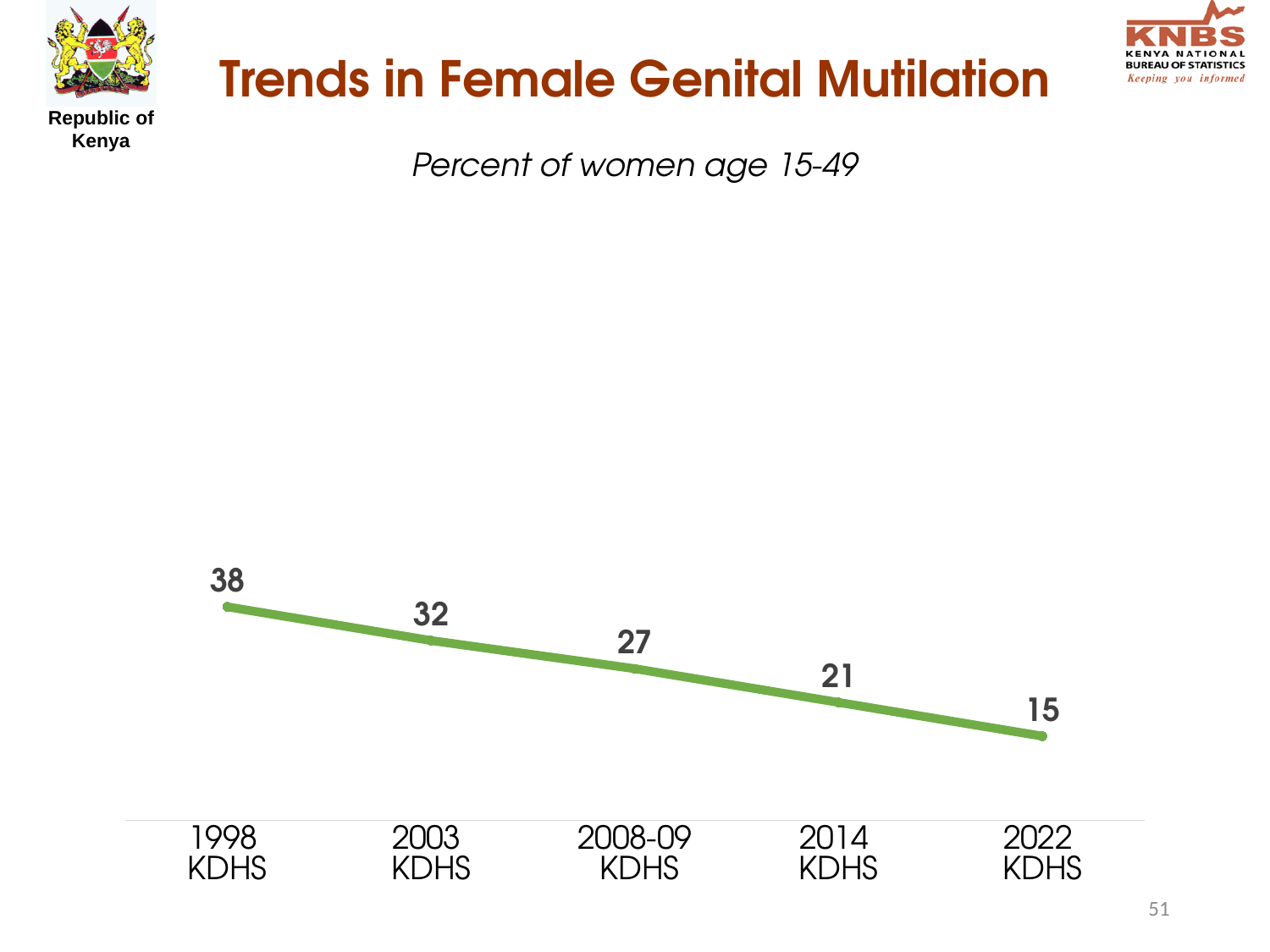

# Trends in Female Genital Mutilation
Percent of women age 15-49

### Chart

| Category | Series 1 |
|---|---|
| 1998
KDHS | 38.0 |
| 2003
KDHS | 32.0 |
| 2008-09
 KDHS | 27.0 |
| 2014
KDHS | 21.0 |
| 2022
KDHS | 15.0 |
51